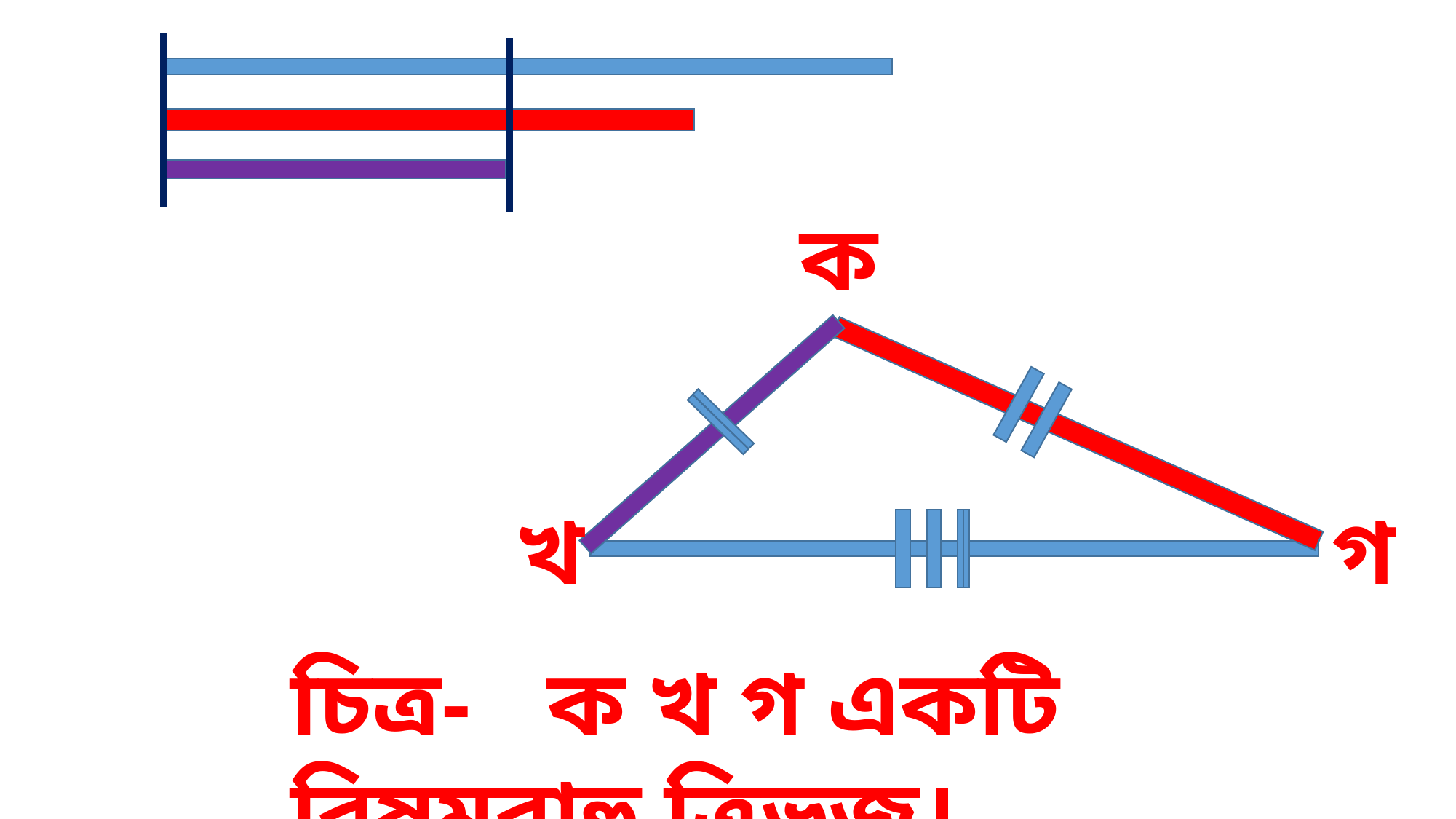

ক

খ
গ

চিত্র-   ক খ গ একটি বিষমবাহু ত্রিভুজ।